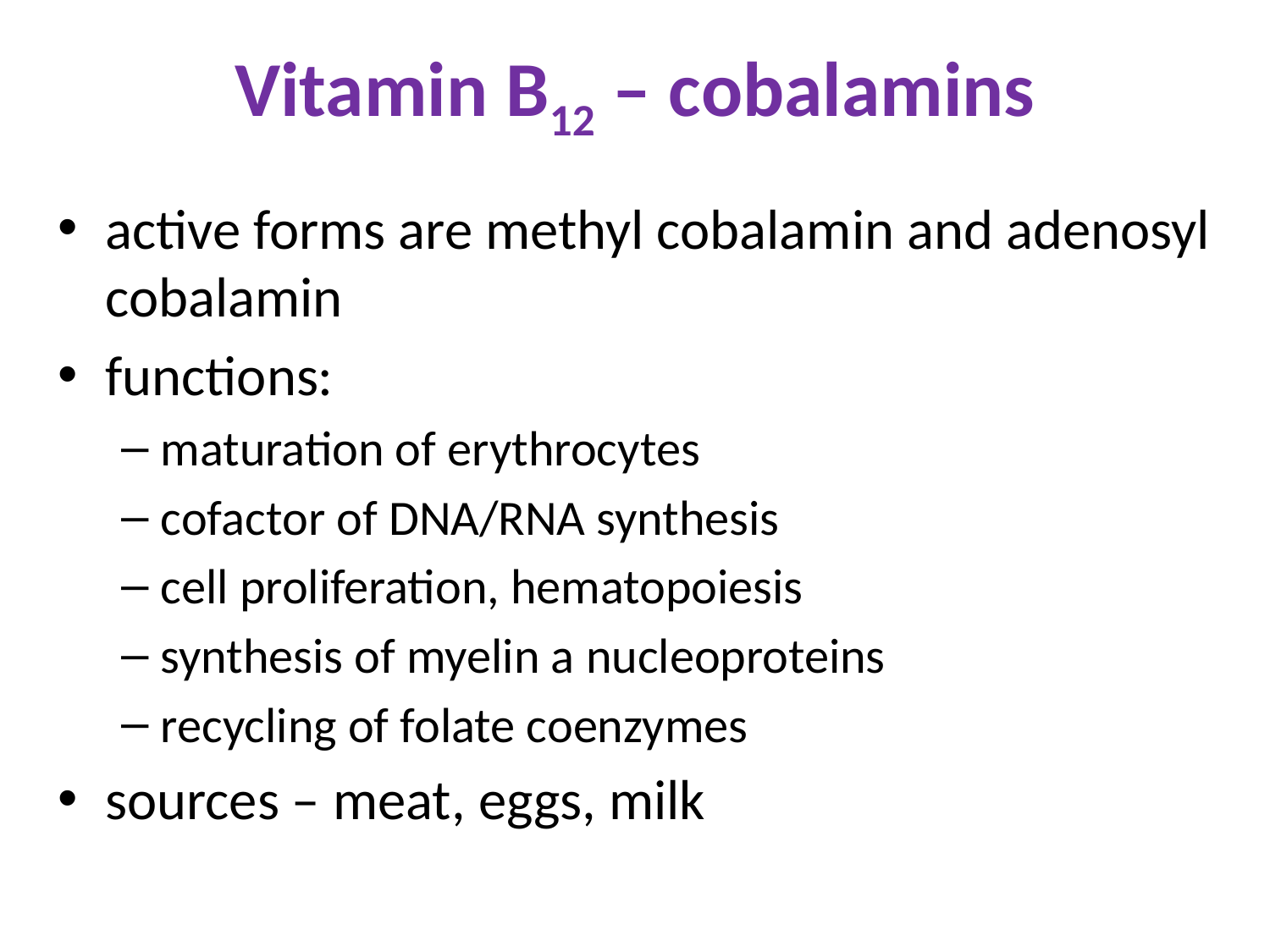

# Vitamin B12 – cobalamins
active forms are methyl cobalamin and adenosyl cobalamin
functions:
maturation of erythrocytes
cofactor of DNA/RNA synthesis
cell proliferation, hematopoiesis
synthesis of myelin a nucleoproteins
recycling of folate coenzymes
sources – meat, eggs, milk